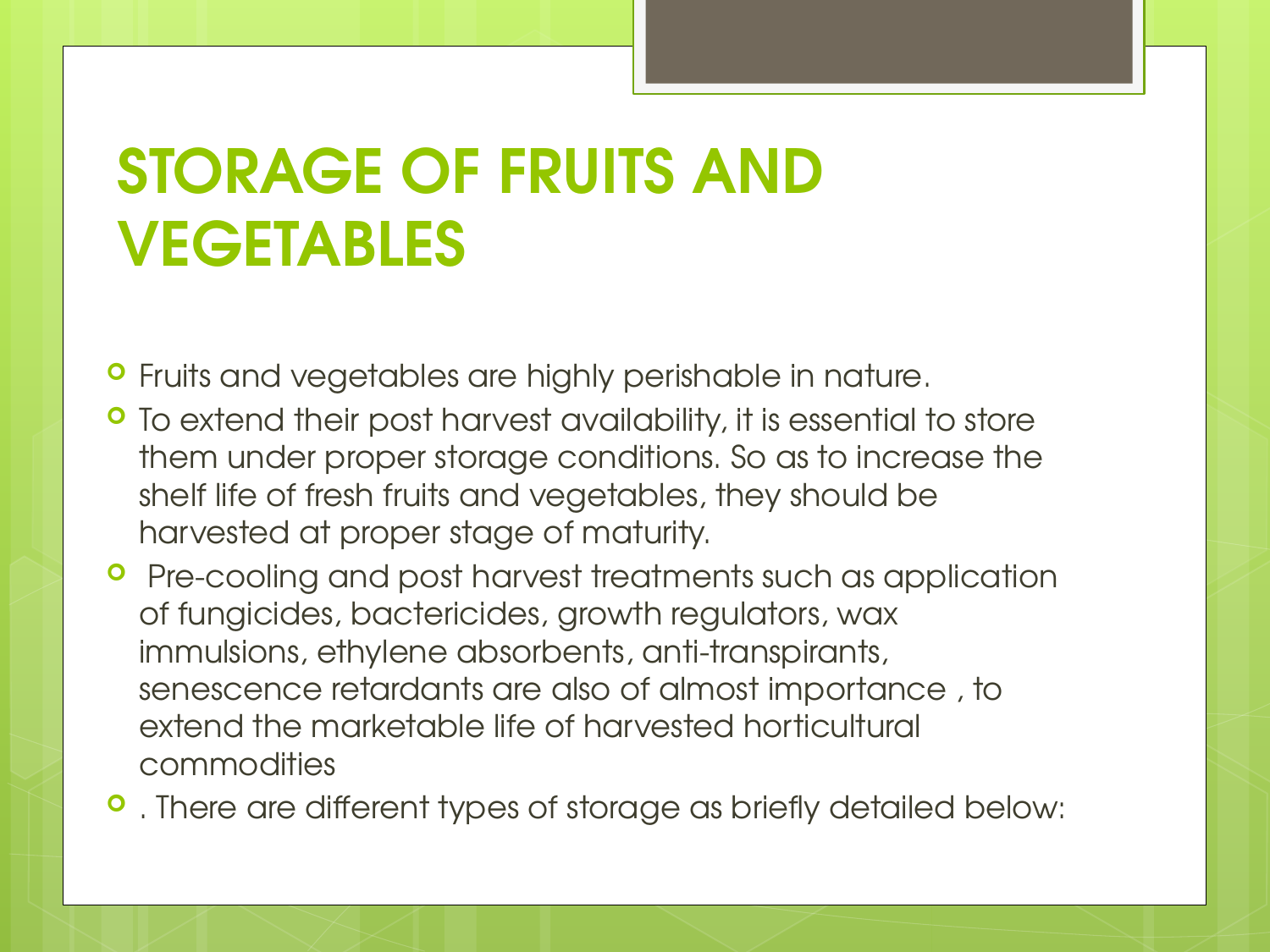

# STORAGE OF FRUITS AND VEGETABLES

Fruits and vegetables are highly perishable in nature.
To extend their post harvest availability, it is essential to store them under proper storage conditions. So as to increase the shelf life of fresh fruits and vegetables, they should be harvested at proper stage of maturity.
 Pre-cooling and post harvest treatments such as application of fungicides, bactericides, growth regulators, wax  immulsions, ethylene absorbents, anti-transpirants, senescence retardants are also of almost importance , to extend the marketable life of harvested horticultural commodities
. There are different types of storage as briefly detailed below: